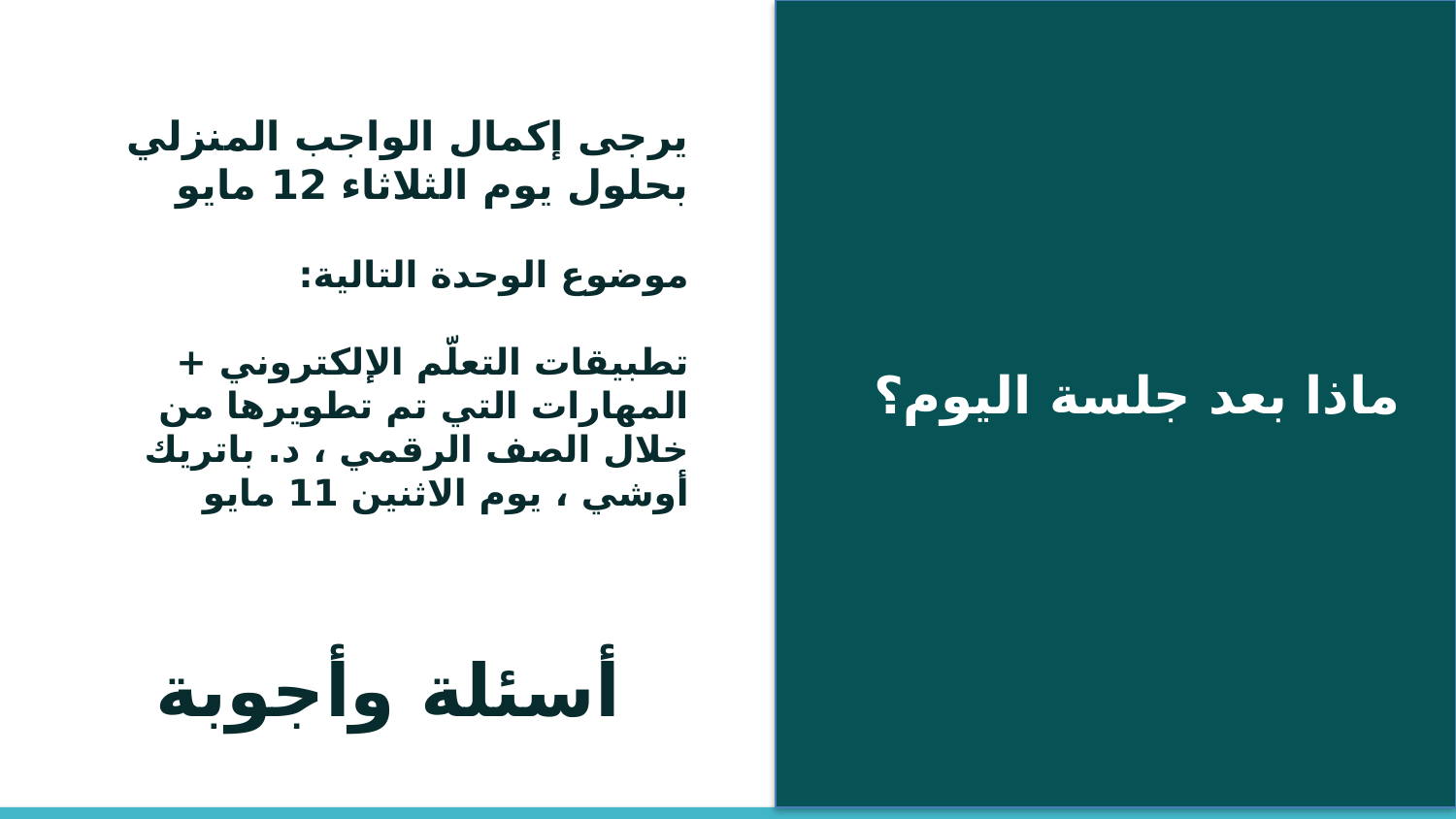

يرجى إكمال الواجب المنزلي بحلول يوم الثلاثاء 12 مايو

موضوع الوحدة التالية:

تطبيقات التعلّم الإلكتروني + المهارات التي تم تطويرها من خلال الصف الرقمي ، د. باتريك أوشي ، يوم الاثنين 11 مايو

أسئلة وأجوبة
ماذا بعد جلسة اليوم؟